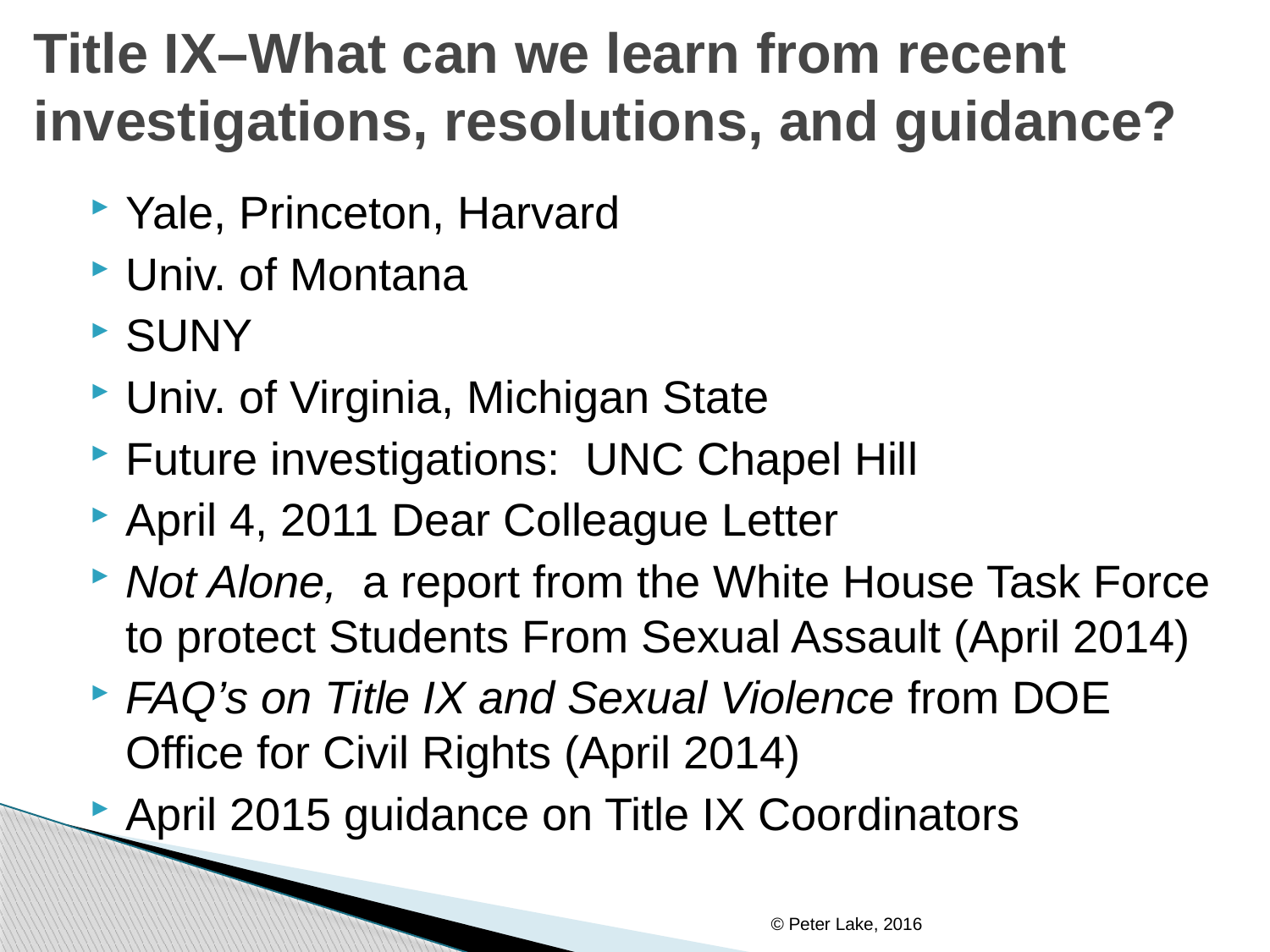

# Title IX–What can we learn from recent investigations, resolutions, and guidance?

Yale, Princeton, Harvard
Univ. of Montana
SUNY
Univ. of Virginia, Michigan State
Future investigations:  UNC Chapel Hill
April 4, 2011 Dear Colleague Letter
Not Alone,  a report from the White House Task Force to protect Students From Sexual Assault (April 2014)
FAQ’s on Title IX and Sexual Violence from DOE Office for Civil Rights (April 2014)
April 2015 guidance on Title IX Coordinators

© Peter Lake, 2016